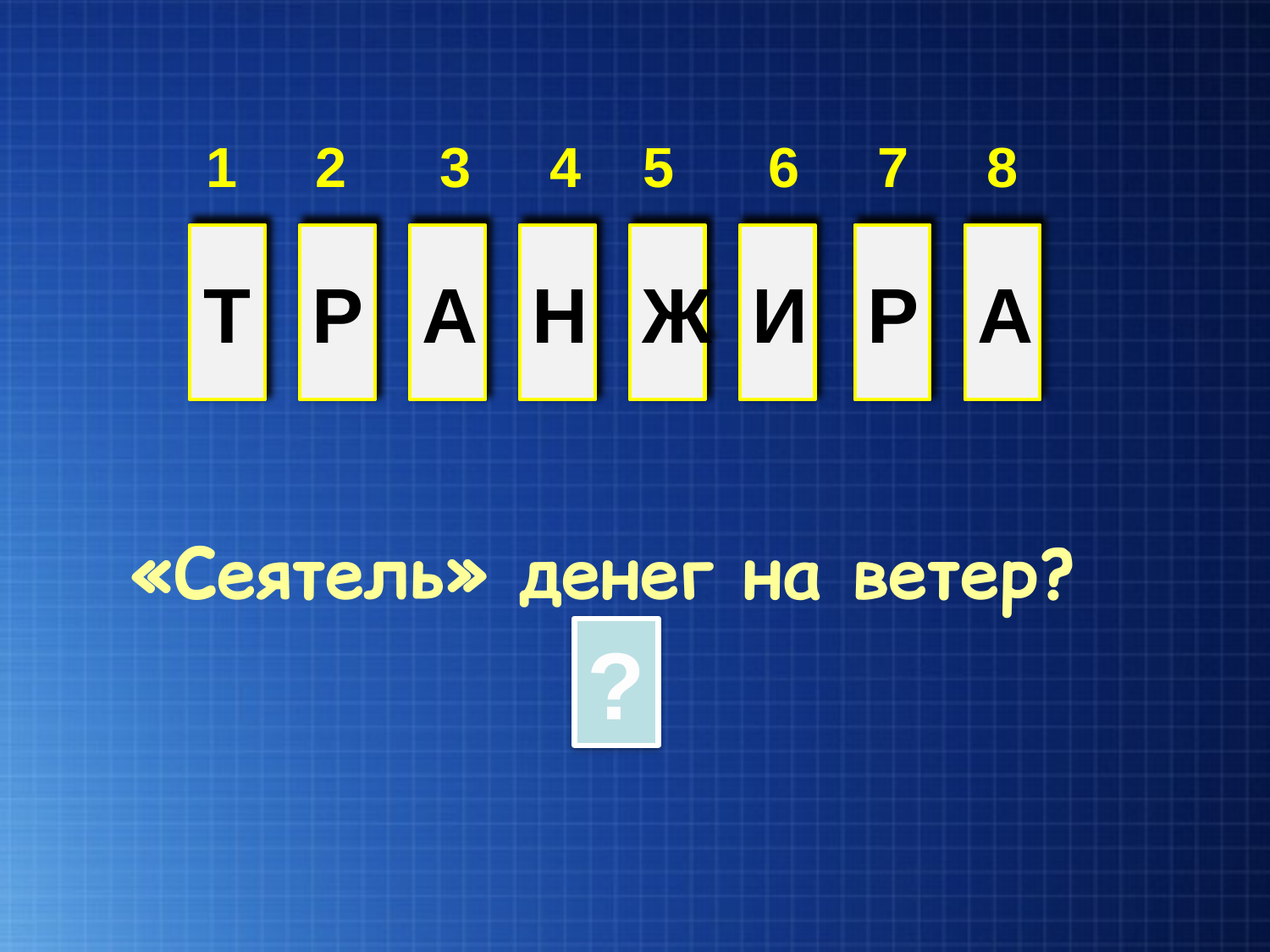

1     2      3     4    5      6     7     8
Т
Р
А
Н
Ж
И
Р
А
«Сеятель» денег на ветер?
?